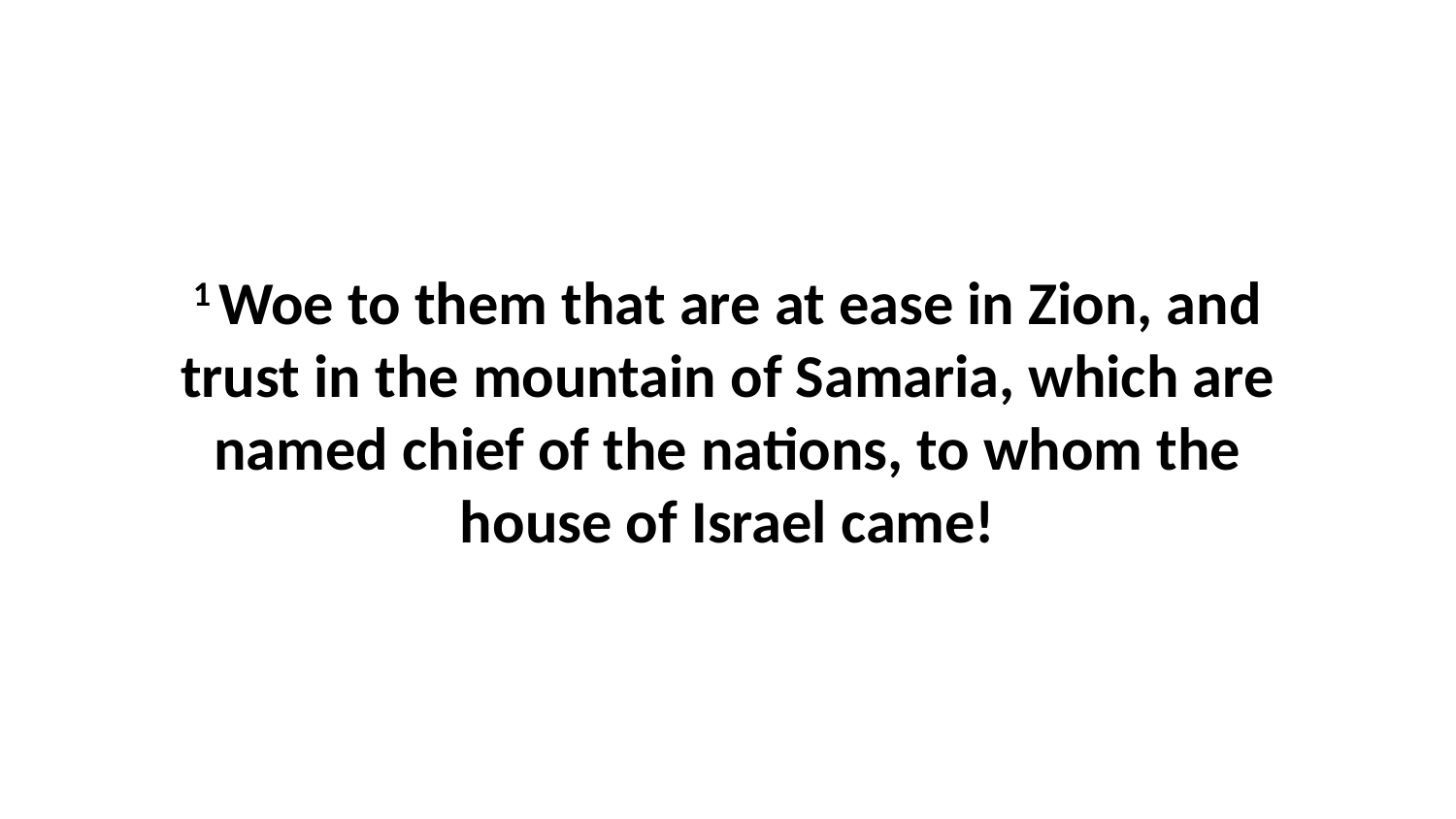

1 Woe to them that are at ease in Zion, and trust in the mountain of Samaria, which are named chief of the nations, to whom the house of Israel came!